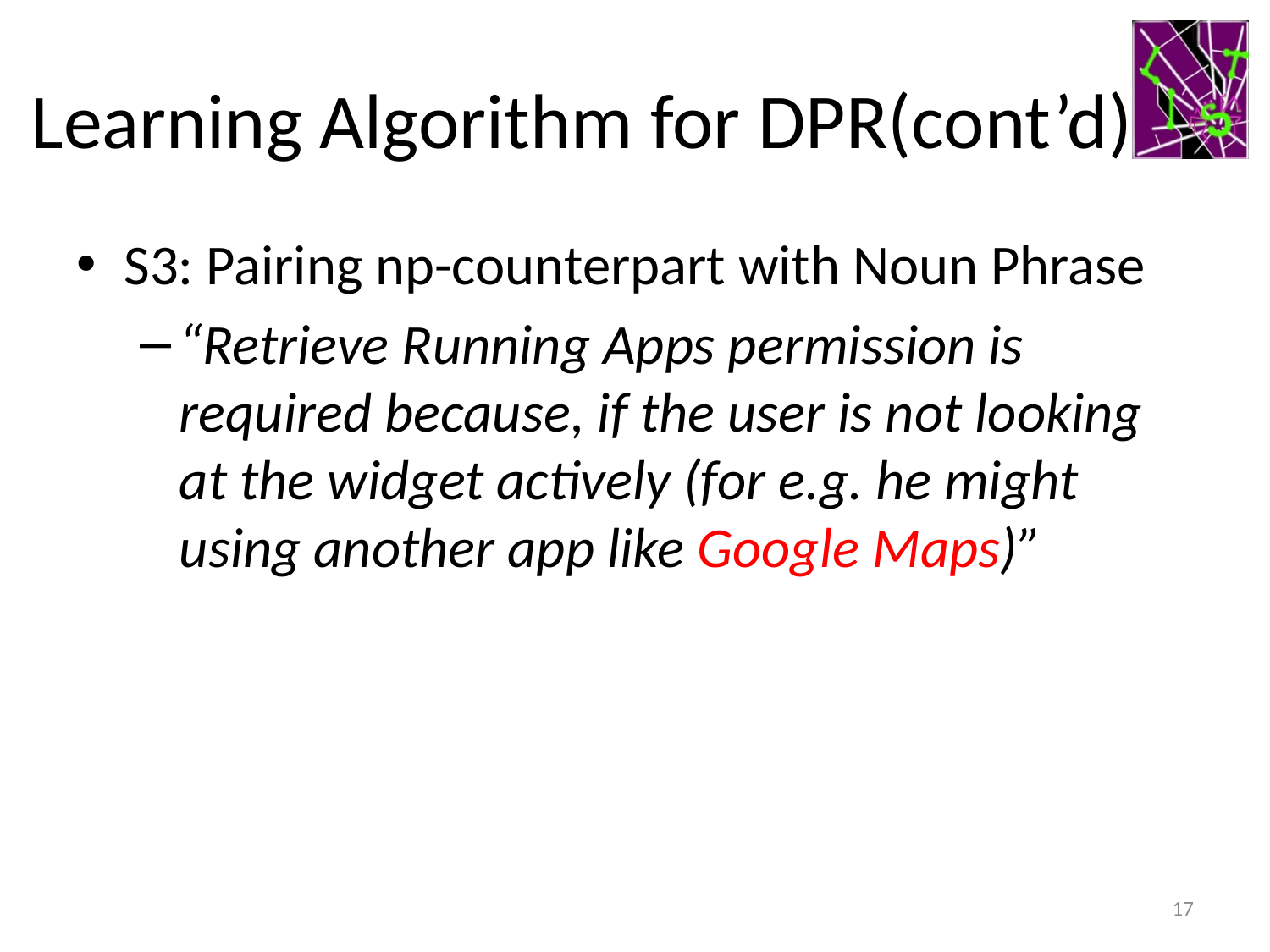

# Learning Algorithm for DPR(cont’d)
S3: Pairing np-counterpart with Noun Phrase
“Retrieve Running Apps permission is required because, if the user is not looking at the widget actively (for e.g. he might using another app like Google Maps)”

17